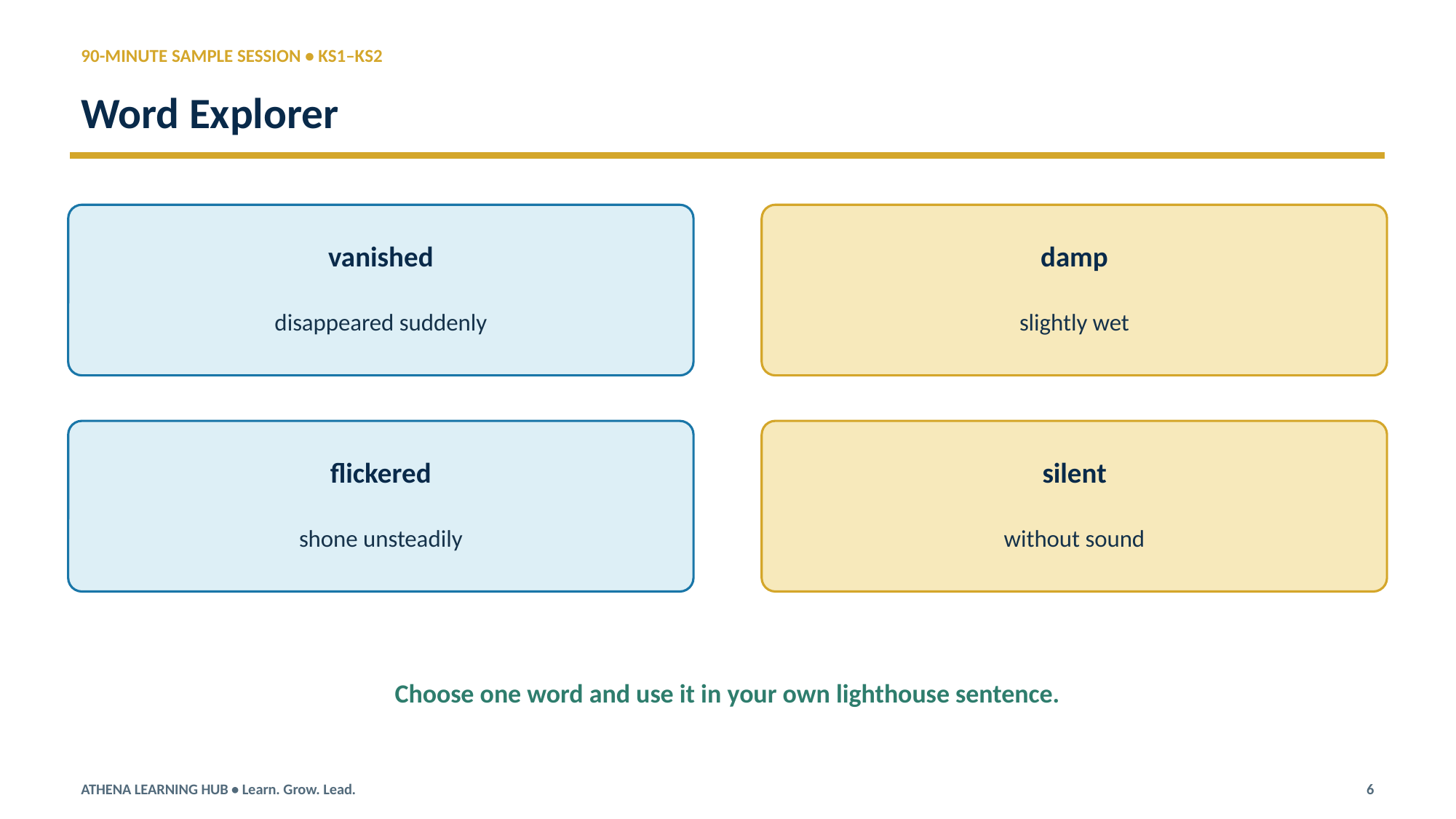

90-MINUTE SAMPLE SESSION • KS1–KS2
Word Explorer

vanished
damp
disappeared suddenly
slightly wet

flickered
silent
shone unsteadily
without sound
Choose one word and use it in your own lighthouse sentence.
ATHENA LEARNING HUB • Learn. Grow. Lead.
6